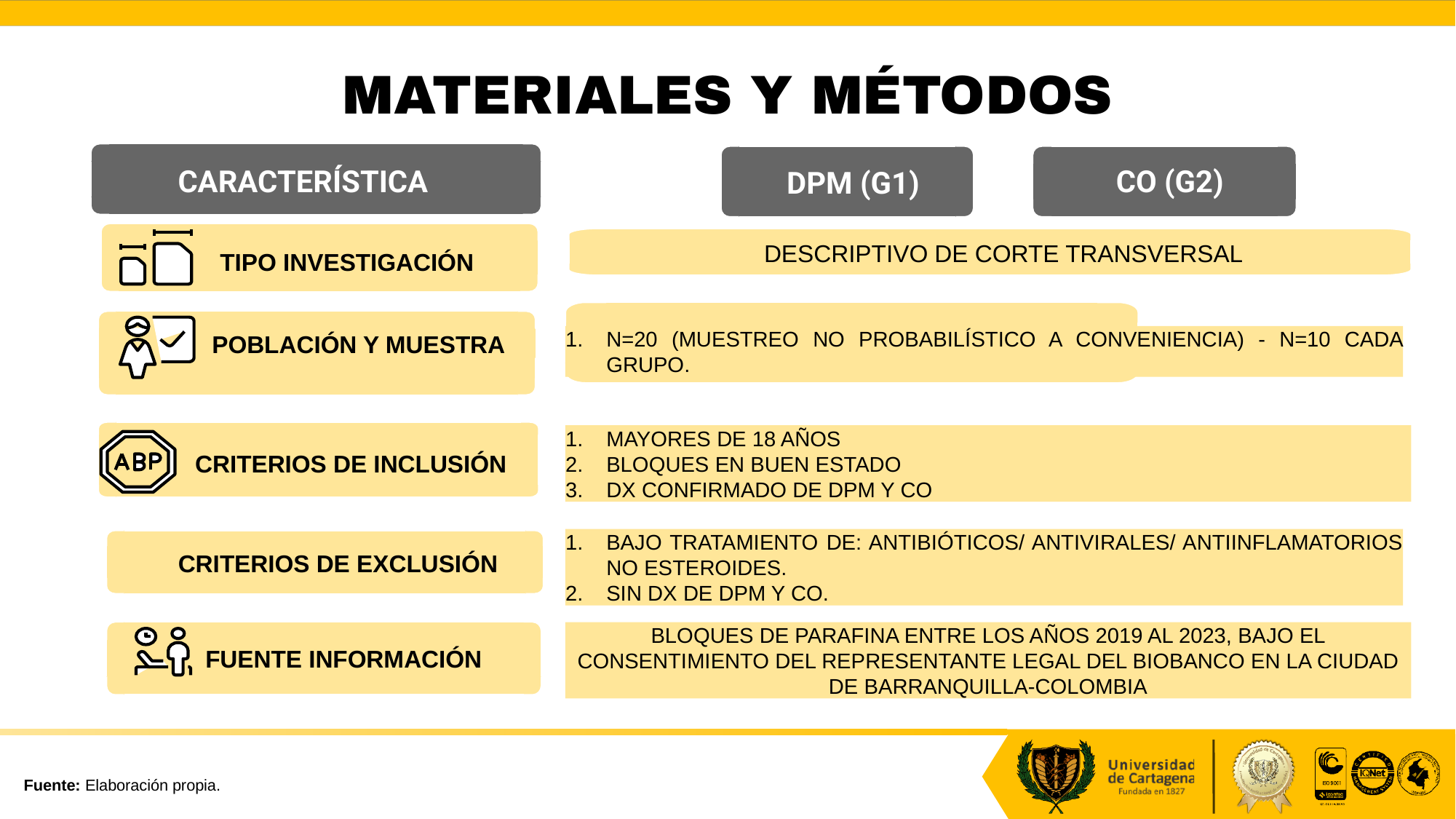

# MATERIALES Y MÉTODOS

CARACTERÍSTICA
CO (G2)
DPM (G1)

DESCRIPTIVO DE CORTE TRANSVERSAL
TIPO INVESTIGACIÓN

N=20 (MUESTREO NO PROBABILÍSTICO A CONVENIENCIA) - N=10 CADA GRUPO.
POBLACIÓN Y MUESTRA

MAYORES DE 18 AÑOS
BLOQUES EN BUEN ESTADO
DX CONFIRMADO DE DPM Y CO

CRITERIOS DE INCLUSIÓN
BAJO TRATAMIENTO DE: ANTIBIÓTICOS/ ANTIVIRALES/ ANTIINFLAMATORIOS NO ESTEROIDES.
SIN DX DE DPM Y CO.

CRITERIOS DE EXCLUSIÓN

BLOQUES DE PARAFINA ENTRE LOS AÑOS 2019 AL 2023, BAJO EL CONSENTIMIENTO DEL REPRESENTANTE LEGAL DEL BIOBANCO EN LA CIUDAD DE BARRANQUILLA-COLOMBIA

FUENTE INFORMACIÓN
Fuente: Elaboración propia.